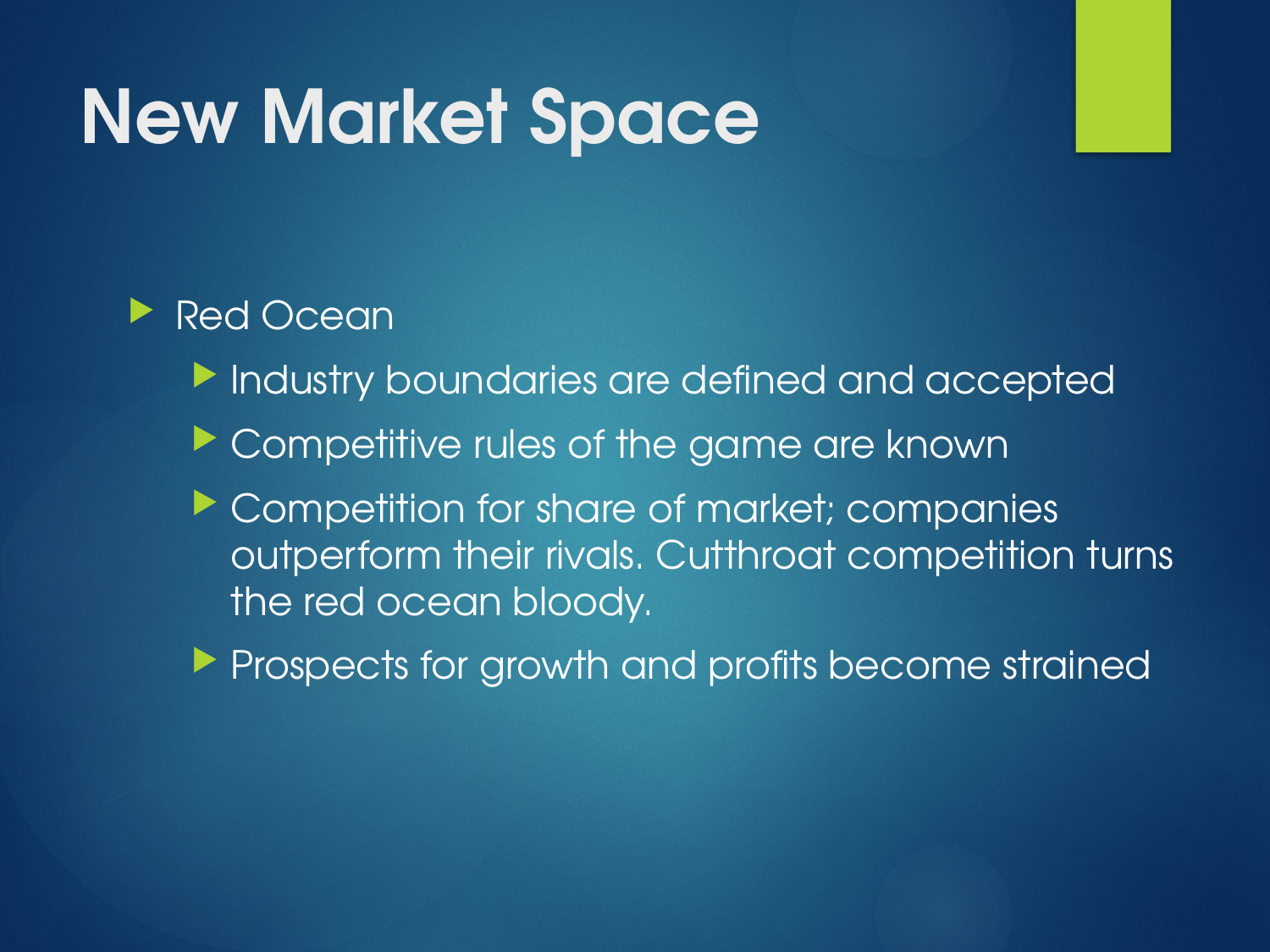

# New Market Space
Red Ocean
Industry boundaries are defined and accepted
Competitive rules of the game are known
Competition for share of market; companies outperform their rivals. Cutthroat competition turns the red ocean bloody.
Prospects for growth and profits become strained